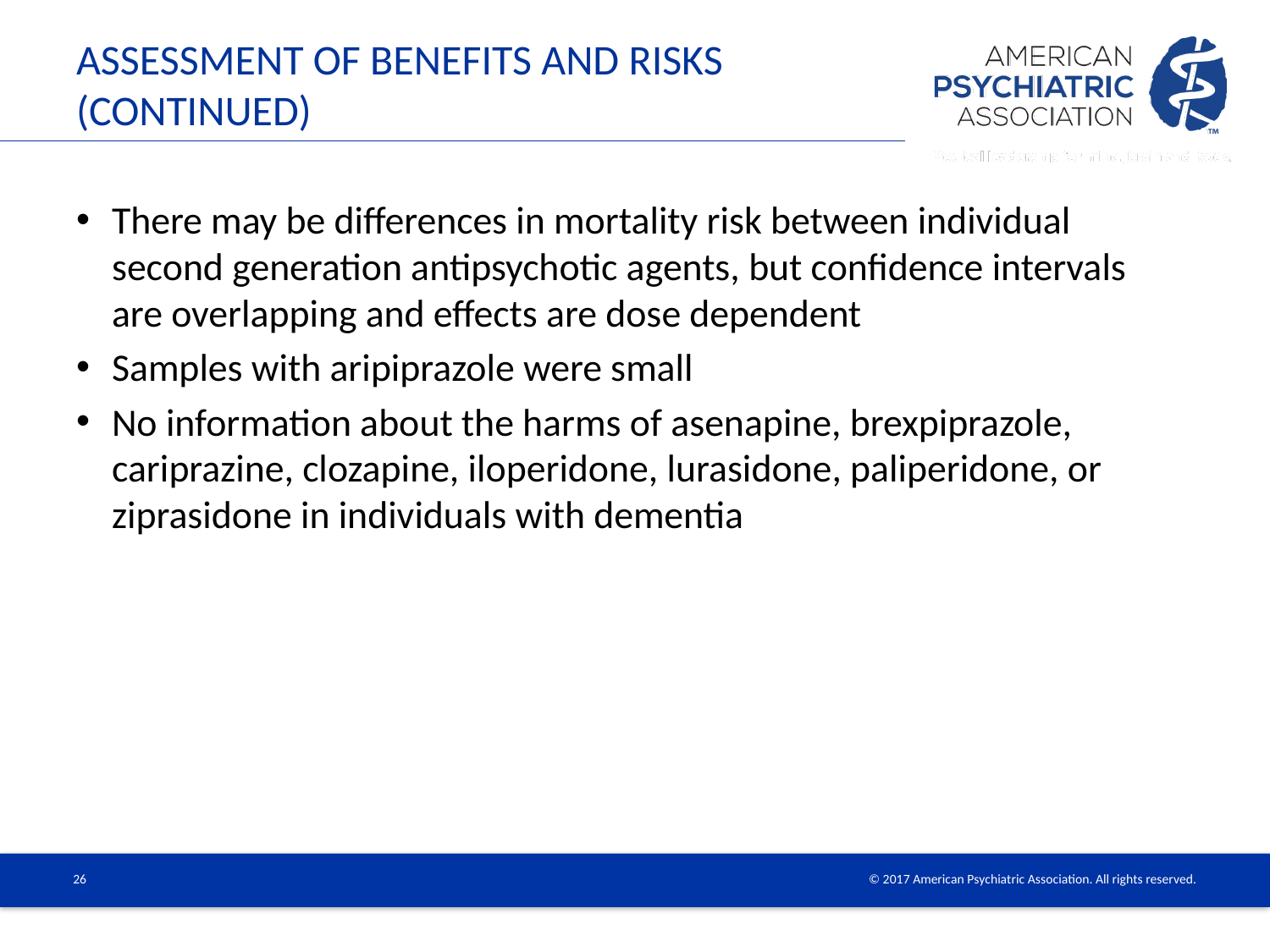

# Assessment Of Benefits And Risks (continued)
There may be differences in mortality risk between individual second generation antipsychotic agents, but confidence intervals are overlapping and effects are dose dependent
Samples with aripiprazole were small
No information about the harms of asenapine, brexpiprazole, cariprazine, clozapine, iloperidone, lurasidone, paliperidone, or ziprasidone in individuals with dementia